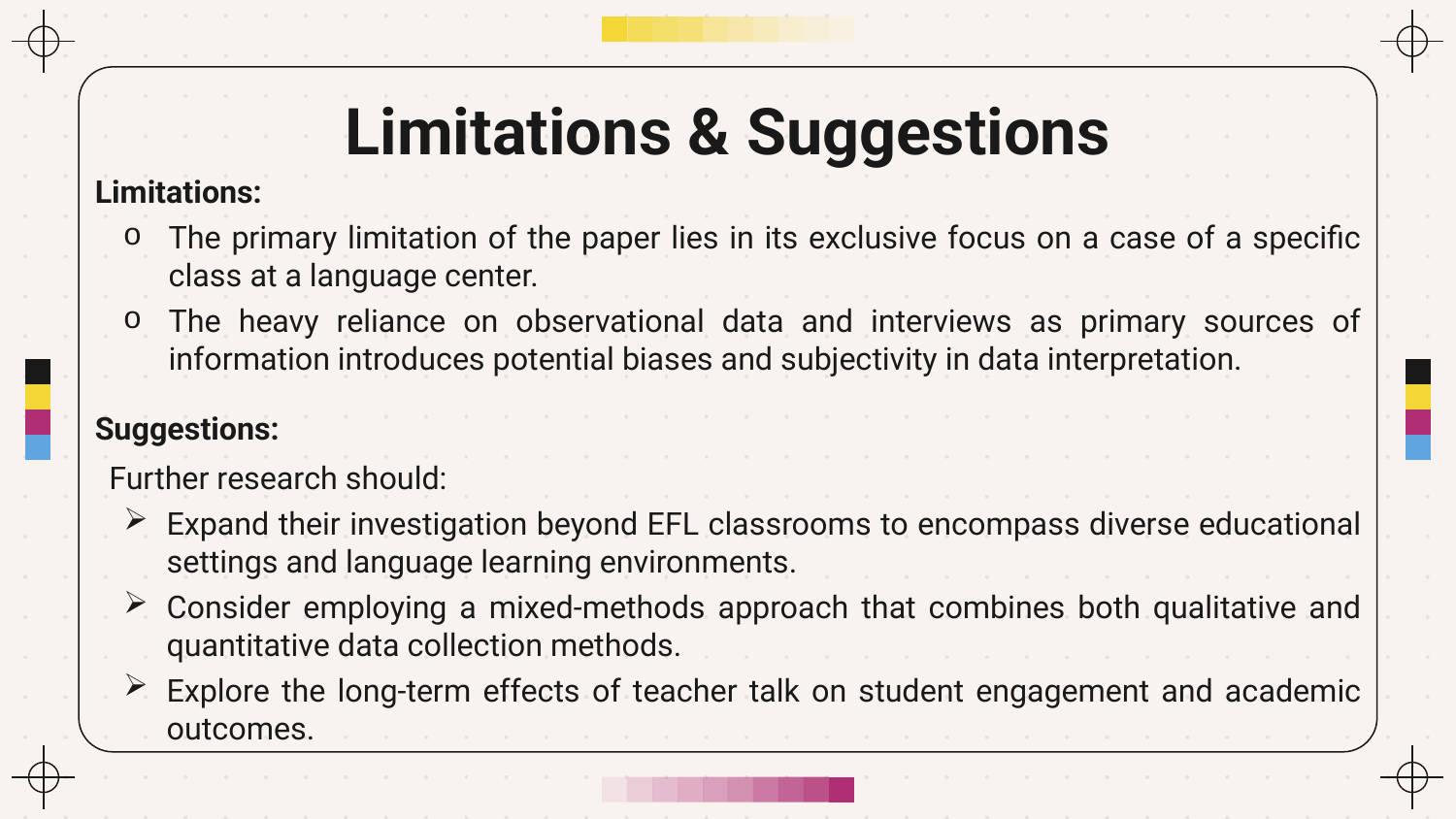

# Limitations & Suggestions
Limitations:
The primary limitation of the paper lies in its exclusive focus on a case of a specific class at a language center.
The heavy reliance on observational data and interviews as primary sources of information introduces potential biases and subjectivity in data interpretation.
Suggestions:
Further research should:
Expand their investigation beyond EFL classrooms to encompass diverse educational settings and language learning environments.
Consider employing a mixed-methods approach that combines both qualitative and quantitative data collection methods.
Explore the long-term effects of teacher talk on student engagement and academic outcomes.